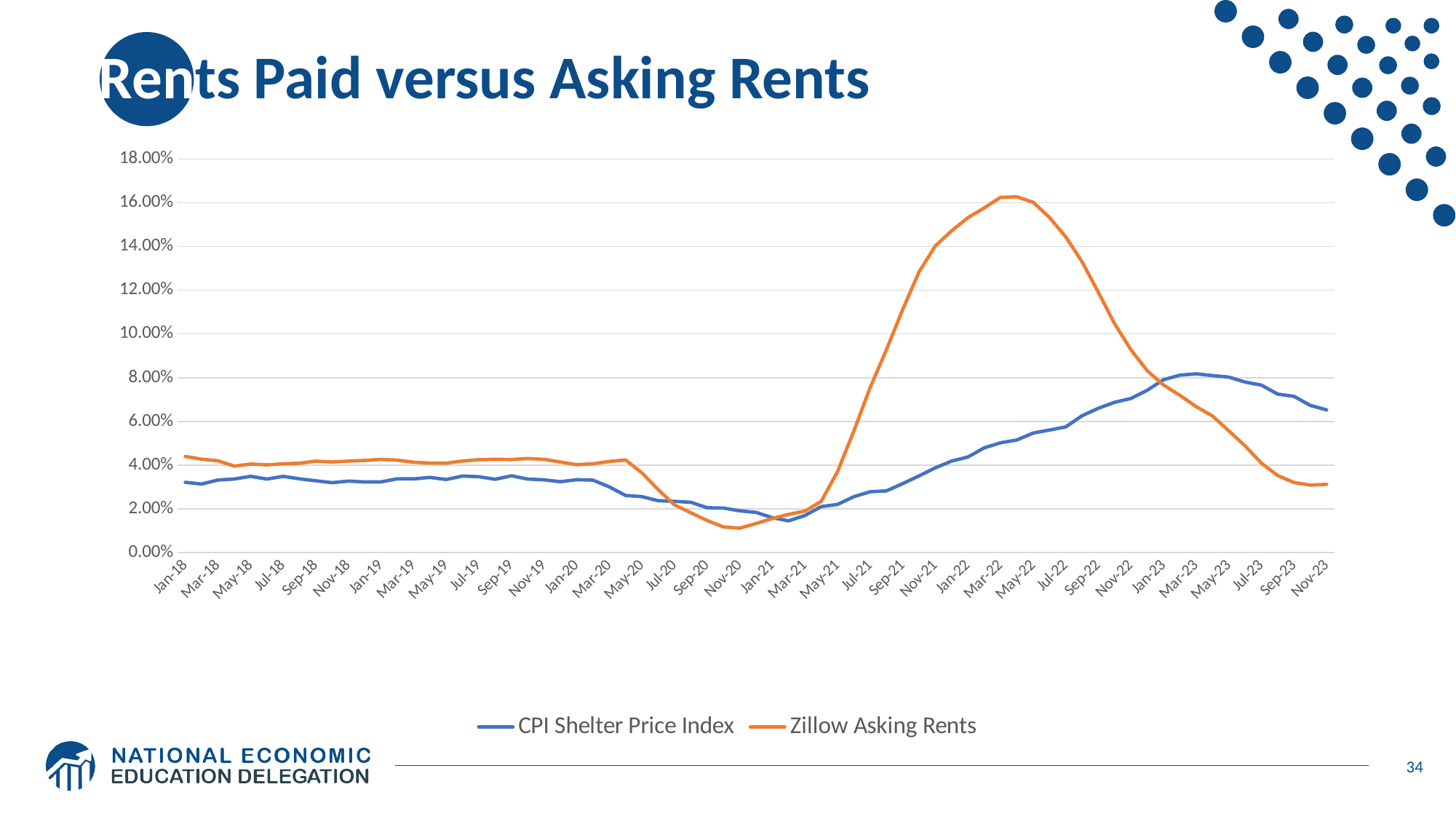

# Rents Paid versus Asking Rents

### Chart

| Category |  |  |
|---|---|---|
| 43101 | 0.0321204756117901 | 0.043947512452070514 |
| 43132 | 0.031323100532010706 | 0.042703080290498185 |
| 43160 | 0.033174921698100324 | 0.041962320802737985 |
| 43191 | 0.03363754095644511 | 0.039542599124662736 |
| 43221 | 0.034867992754527455 | 0.04046464030584285 |
| 43252 | 0.03360866712649102 | 0.040101781125073455 |
| 43282 | 0.034846611752375134 | 0.04059209296410882 |
| 43313 | 0.0337064743195139 | 0.04084050783608917 |
| 43344 | 0.03283162780144866 | 0.04179069838382632 |
| 43374 | 0.03195330004587538 | 0.04138775509229453 |
| 43405 | 0.03267425272866009 | 0.04180251716501071 |
| 43435 | 0.03229198354649698 | 0.04214351599212551 |
| 43466 | 0.032318068633433006 | 0.04259839402286403 |
| 43497 | 0.03373616135945401 | 0.042268767191855794 |
| 43525 | 0.03369433626750751 | 0.041295158859103065 |
| 43556 | 0.034381348363859976 | 0.04092629266529335 |
| 43586 | 0.03341938343796236 | 0.04091528756131391 |
| 43617 | 0.034989778778921954 | 0.041841394976730006 |
| 43647 | 0.03468604020788901 | 0.0424731894812409 |
| 43678 | 0.033507131552629854 | 0.042639760962808415 |
| 43709 | 0.03510891581677966 | 0.04254428056419357 |
| 43739 | 0.033615096673603295 | 0.043000449136130436 |
| 43770 | 0.033249914064231945 | 0.042636123993408104 |
| 43800 | 0.03239011640198064 | 0.04140047114542145 |
| 43831 | 0.03332545270986942 | 0.040172660713818864 |
| 43862 | 0.0331255951110927 | 0.04058284571262183 |
| 43891 | 0.030044212537571058 | 0.041659589993688684 |
| 43922 | 0.02610381437006426 | 0.04235381782916359 |
| 43952 | 0.025588943103790784 | 0.036485996512430896 |
| 43983 | 0.023720486990215672 | 0.02879647322102552 |
| 44013 | 0.02340195900029496 | 0.021794161063215967 |
| 44044 | 0.02299174526824732 | 0.018205524747391344 |
| 44075 | 0.020501281135013816 | 0.014666085415482533 |
| 44105 | 0.02034525853874425 | 0.011707055115881104 |
| 44136 | 0.01910586421000593 | 0.011147749496765336 |
| 44166 | 0.018376946131936744 | 0.013280196927154764 |
| 44197 | 0.015947562879713217 | 0.01555406072422505 |
| 44228 | 0.014493602409230144 | 0.01747144134230294 |
| 44256 | 0.016941161970203567 | 0.018968629057091624 |
| 44287 | 0.02101691154034646 | 0.02338719524906807 |
| 44317 | 0.022010431659101437 | 0.03696520674801462 |
| 44348 | 0.025536490575892135 | 0.055498568334346965 |
| 44378 | 0.027802558607940675 | 0.07544556315450657 |
| 44409 | 0.028205489264526706 | 0.09275018362004883 |
| 44440 | 0.03153020905965964 | 0.1111282966312277 |
| 44470 | 0.035053101967384315 | 0.128324883856483 |
| 44501 | 0.038749260160964694 | 0.1402385779707871 |
| 44531 | 0.041842737844614675 | 0.1471558781992448 |
| 44562 | 0.043701478729005094 | 0.15315300367131246 |
| 44593 | 0.04788208591976817 | 0.15764038896208277 |
| 44621 | 0.05022831050228316 | 0.16244486958620885 |
| 44652 | 0.051486391847182844 | 0.1627162871220662 |
| 44682 | 0.054670032889886366 | 0.16021955748182526 |
| 44713 | 0.05604136522002223 | 0.15327552976628134 |
| 44743 | 0.05747147007415099 | 0.14440004619970348 |
| 44774 | 0.06258633830324412 | 0.13302160451802836 |
| 44805 | 0.06601580797988715 | 0.11900149773139335 |
| 44835 | 0.06874419016422473 | 0.1046086324148674 |
| 44866 | 0.07050444232322484 | 0.09273833269857956 |
| 44896 | 0.07425364732441819 | 0.08314498082136779 |
| 44957 | 0.07906914358527262 | 0.07663060493538931 |
| 44980 | 0.08115576432382277 | 0.07192274050671377 |
| 44986 | 0.08175182481751819 | 0.06674012032259613 |
| 45017 | 0.08095817735008404 | 0.0625221556942086 |
| 45069 | 0.08026785434064987 | 0.055664442906156575 |
| 45078 | 0.07798839195039053 | 0.04877609172238495 |
| 45108 | 0.07658308182664375 | 0.04089353040626098 |
| 45139 | 0.07248886273850541 | 0.03523012045582252 |
| 45192 | 0.07145856799187911 | 0.032018915602102016 |
| 45222 | 0.06730726750607463 | 0.030852519933241895 |
| 45253 | 0.06526009657594378 | 0.031189376847466255 |
34